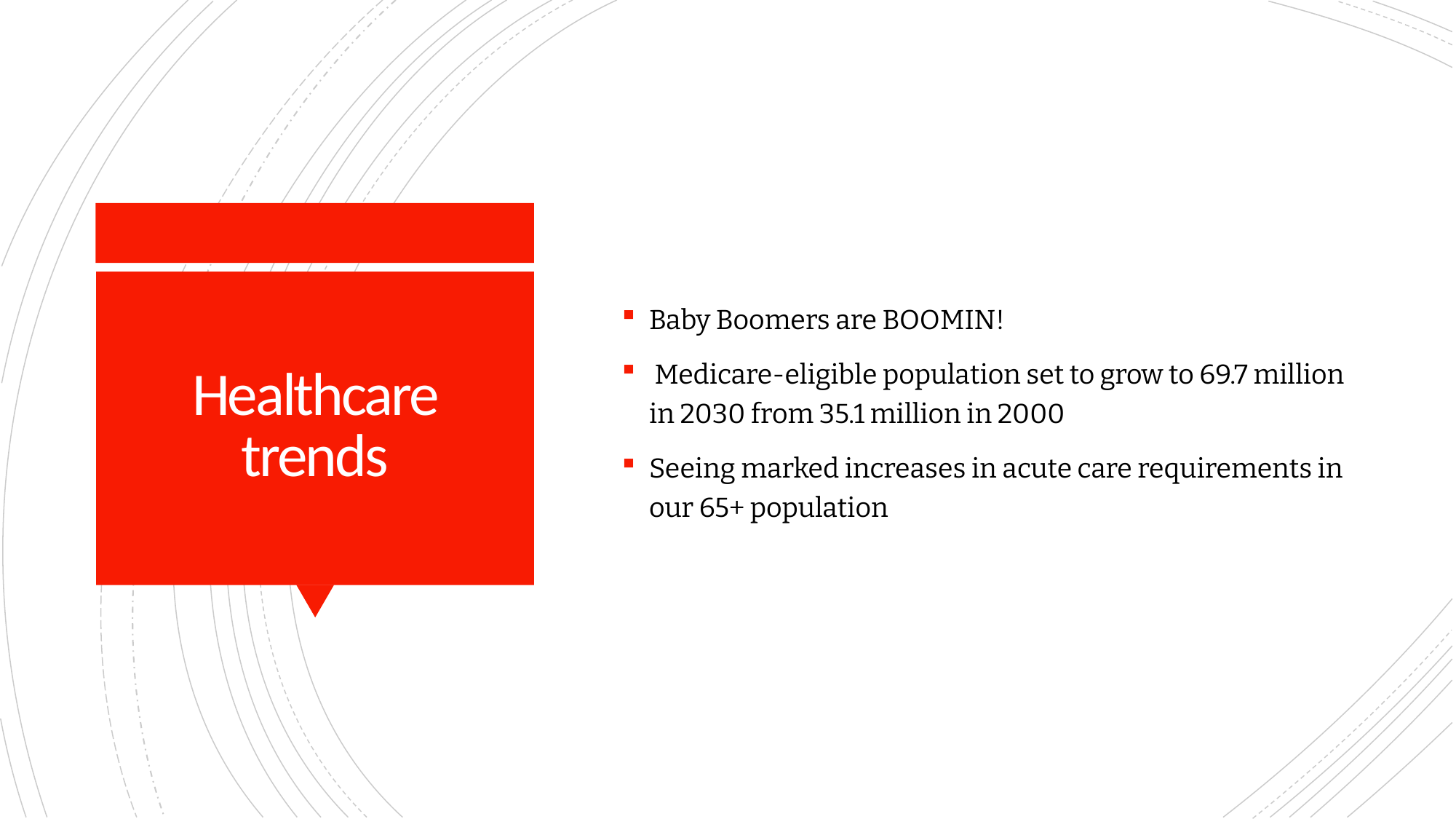

Baby Boomers are BOOMIN!
 Medicare-eligible population set to grow to 69.7 million in 2030 from 35.1 million in 2000
Seeing marked increases in acute care requirements in our 65+ population
# Healthcare trends